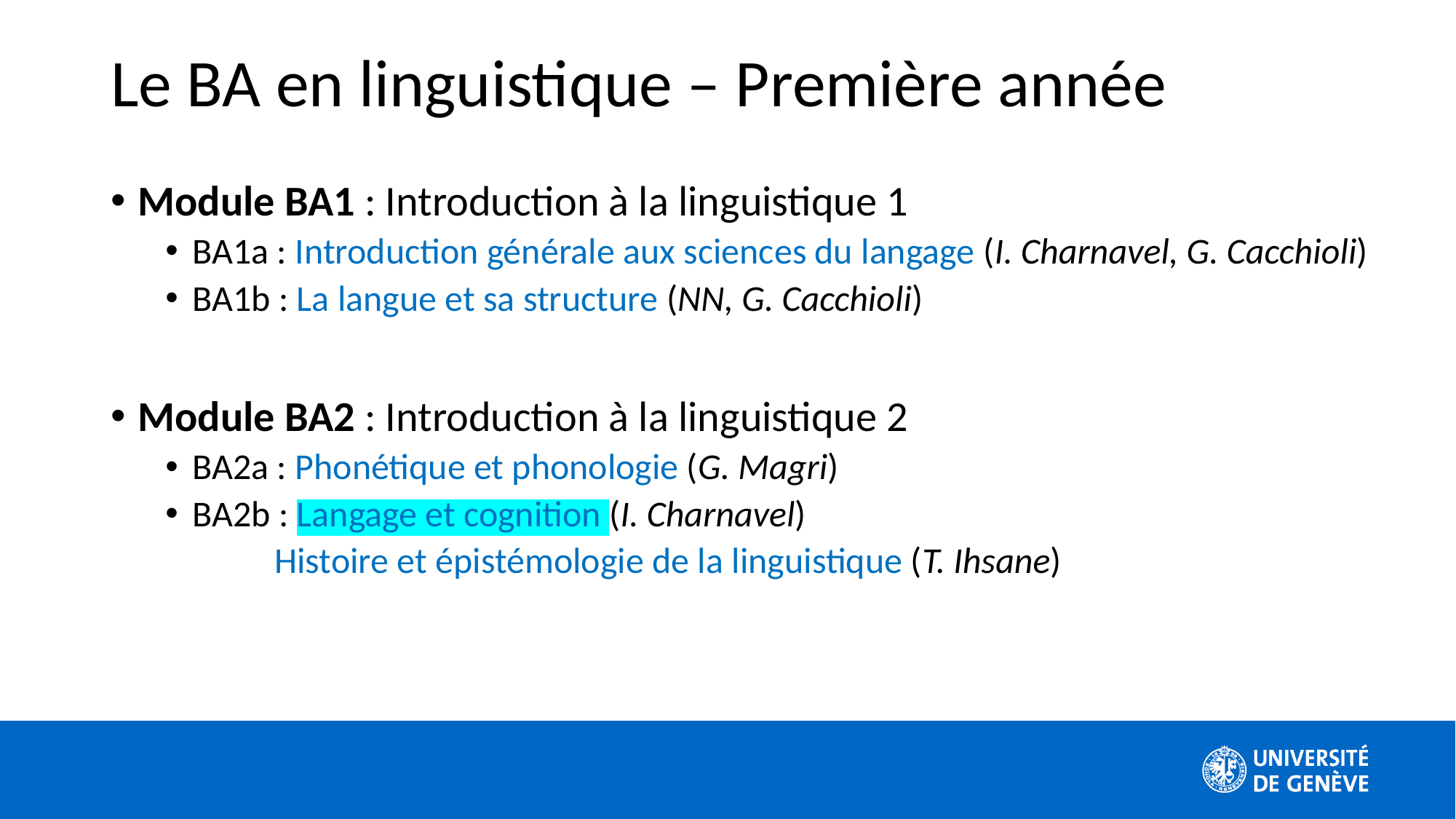

Le BA en linguistique – Première année
Module BA1 : Introduction à la linguistique 1
BA1a : Introduction générale aux sciences du langage (I. Charnavel, G. Cacchioli)
BA1b : La langue et sa structure (NN, G. Cacchioli)

Module BA2 : Introduction à la linguistique 2
BA2a : Phonétique et phonologie (G. Magri)
BA2b : Langage et cognition (I. Charnavel)
	Histoire et épistémologie de la linguistique (T. Ihsane)